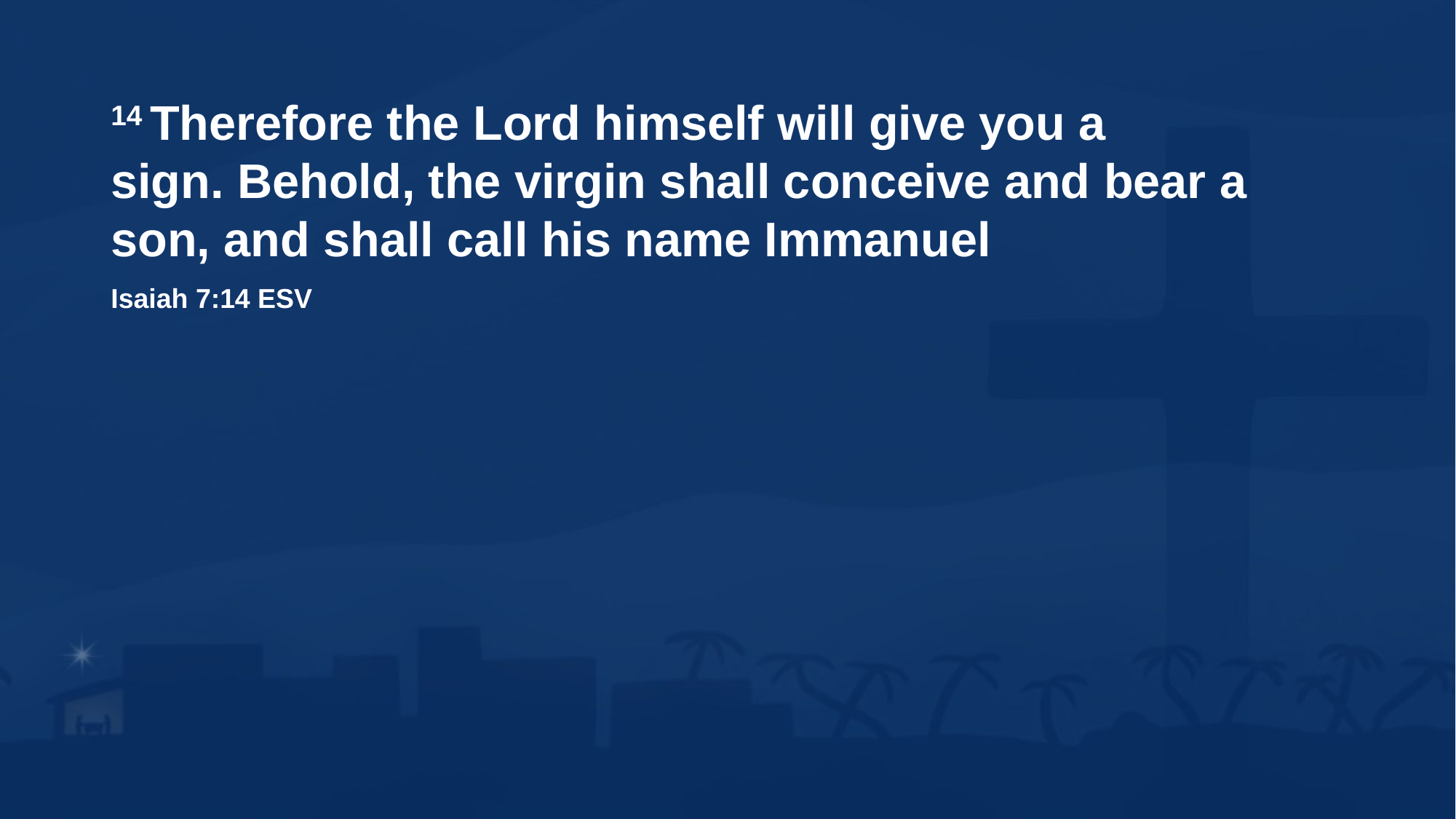

14 Therefore the Lord himself will give you a sign. Behold, the virgin shall conceive and bear a son, and shall call his name Immanuel
Isaiah 7:14 ESV